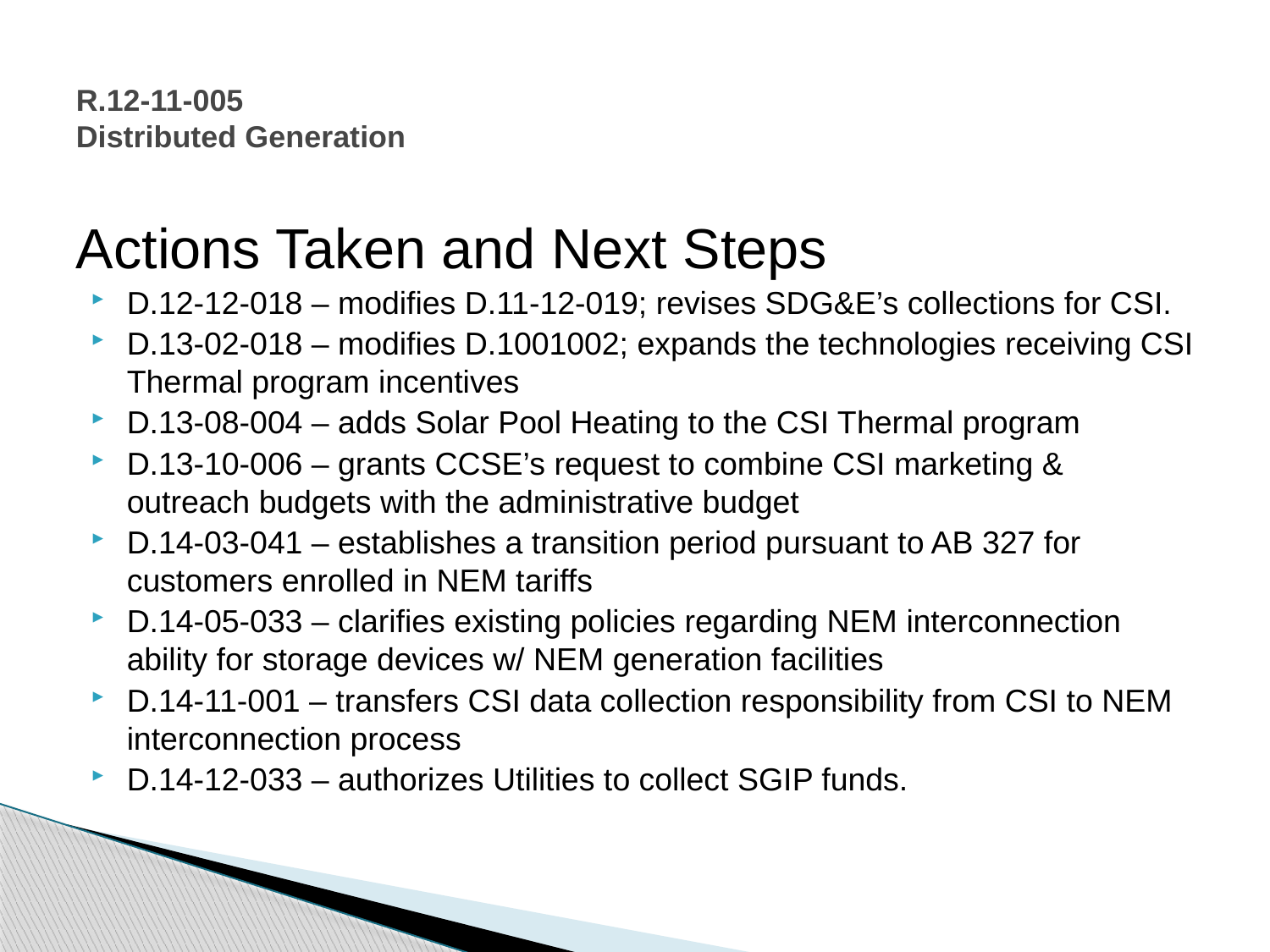

# R.12-11-005 Distributed Generation
Actions Taken and Next Steps
D.12-12-018 – modifies D.11-12-019; revises SDG&E’s collections for CSI.
D.13-02-018 – modifies D.1001002; expands the technologies receiving CSI Thermal program incentives
D.13-08-004 – adds Solar Pool Heating to the CSI Thermal program
D.13-10-006 – grants CCSE’s request to combine CSI marketing & outreach budgets with the administrative budget
D.14-03-041 – establishes a transition period pursuant to AB 327 for customers enrolled in NEM tariffs
D.14-05-033 – clarifies existing policies regarding NEM interconnection ability for storage devices w/ NEM generation facilities
D.14-11-001 – transfers CSI data collection responsibility from CSI to NEM interconnection process
D.14-12-033 – authorizes Utilities to collect SGIP funds.